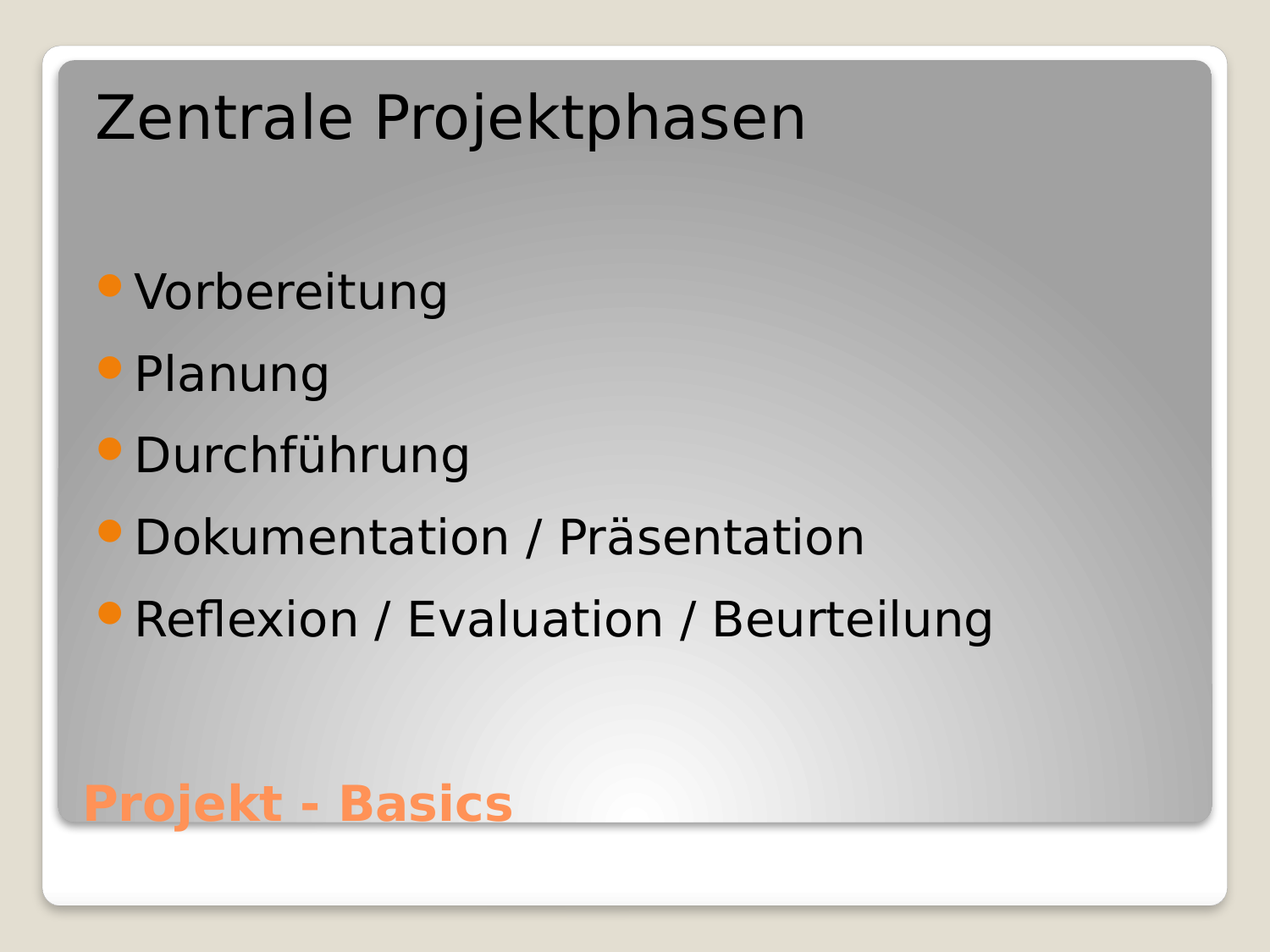

Zentrale Projektphasen

Vorbereitung
Planung
Durchführung
Dokumentation / Präsentation
Reflexion / Evaluation / Beurteilung

# Projekt - Basics